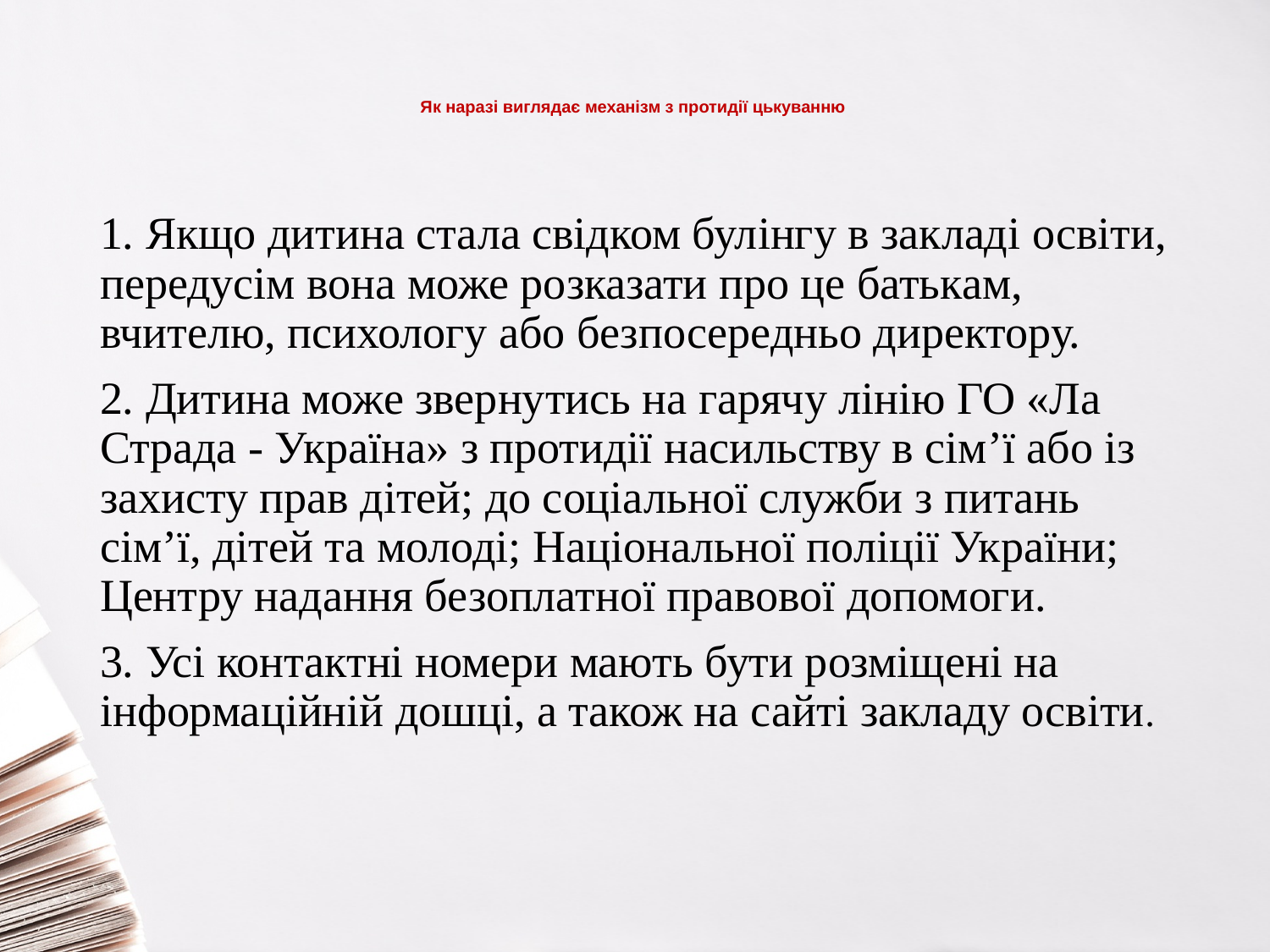

# Як наразі виглядає механізм з протидії цькуванню
1. Якщо дитина стала свідком булінгу в закладі освіти, передусім вона може розказати про це батькам, вчителю, психологу або безпосередньо директору.
2. Дитина може звернутись на гарячу лінію ГО «Ла Страда - Україна» з протидії насильству в сім’ї або із захисту прав дітей; до соціальної служби з питань сім’ї, дітей та молоді; Національної поліції України; Центру надання безоплатної правової допомоги.
3. Усі контактні номери мають бути розміщені на інформаційній дошці, а також на сайті закладу освіти.